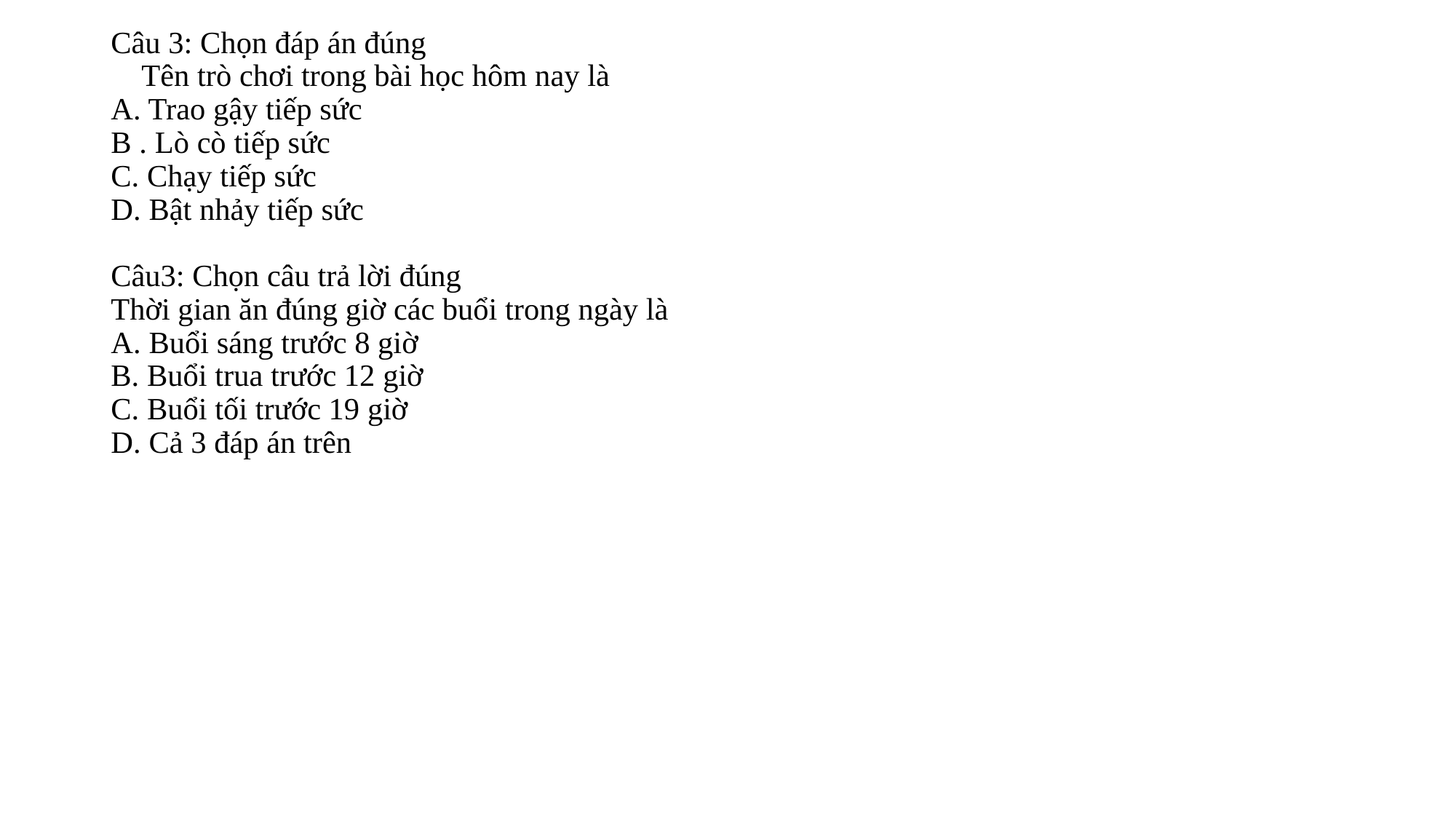

# Câu 3: Chọn đáp án đúng Tên trò chơi trong bài học hôm nay là A. Trao gậy tiếp sức B . Lò cò tiếp sức C. Chạy tiếp sức D. Bật nhảy tiếp sức Câu3: Chọn câu trả lời đúng Thời gian ăn đúng giờ các buổi trong ngày là A. Buổi sáng trước 8 giờ B. Buổi trua trước 12 giờ C. Buổi tối trước 19 giờ D. Cả 3 đáp án trên